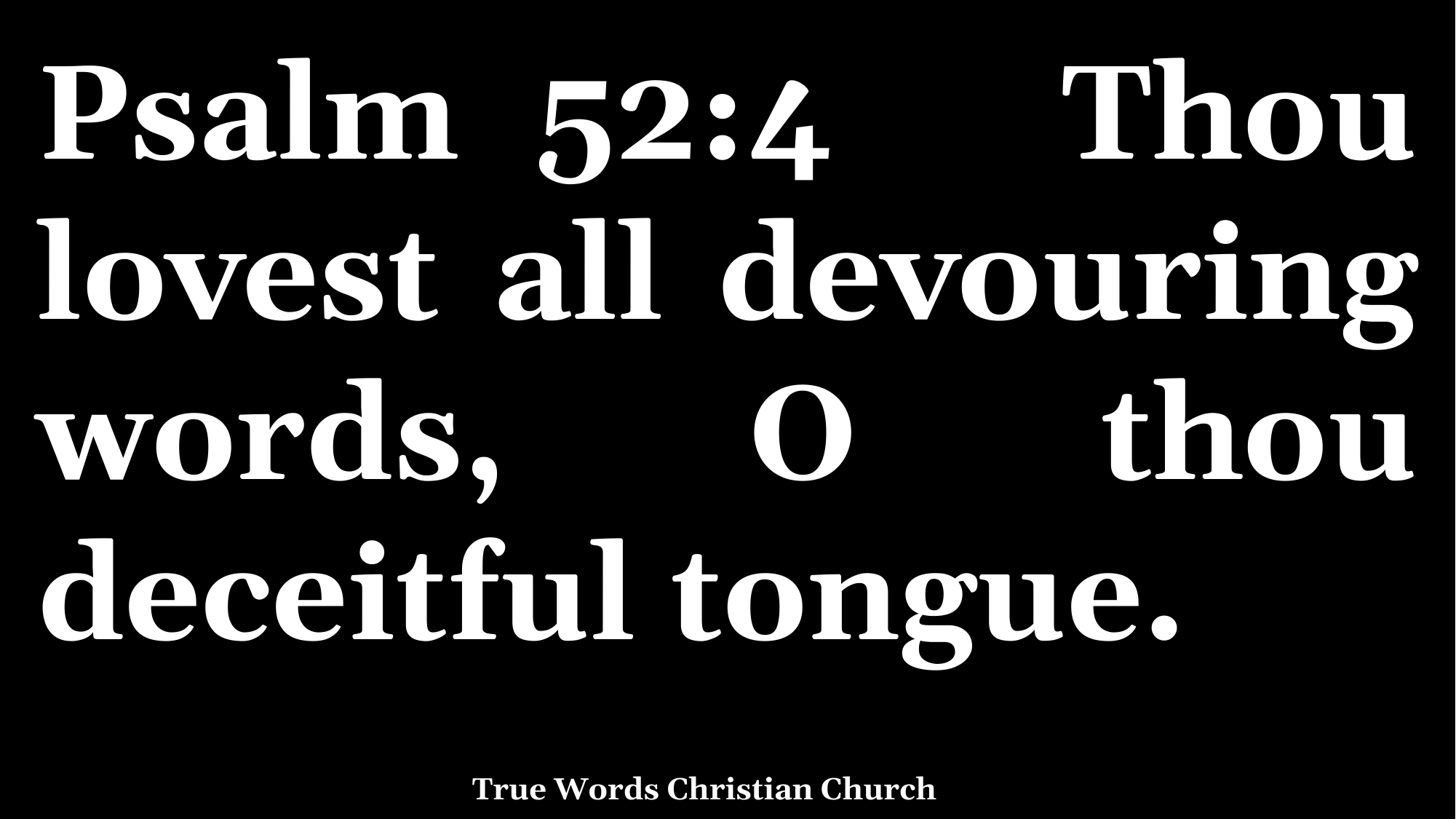

Psalm 52:4   Thou lovest all devouring words, O thou deceitful tongue.
True Words Christian Church